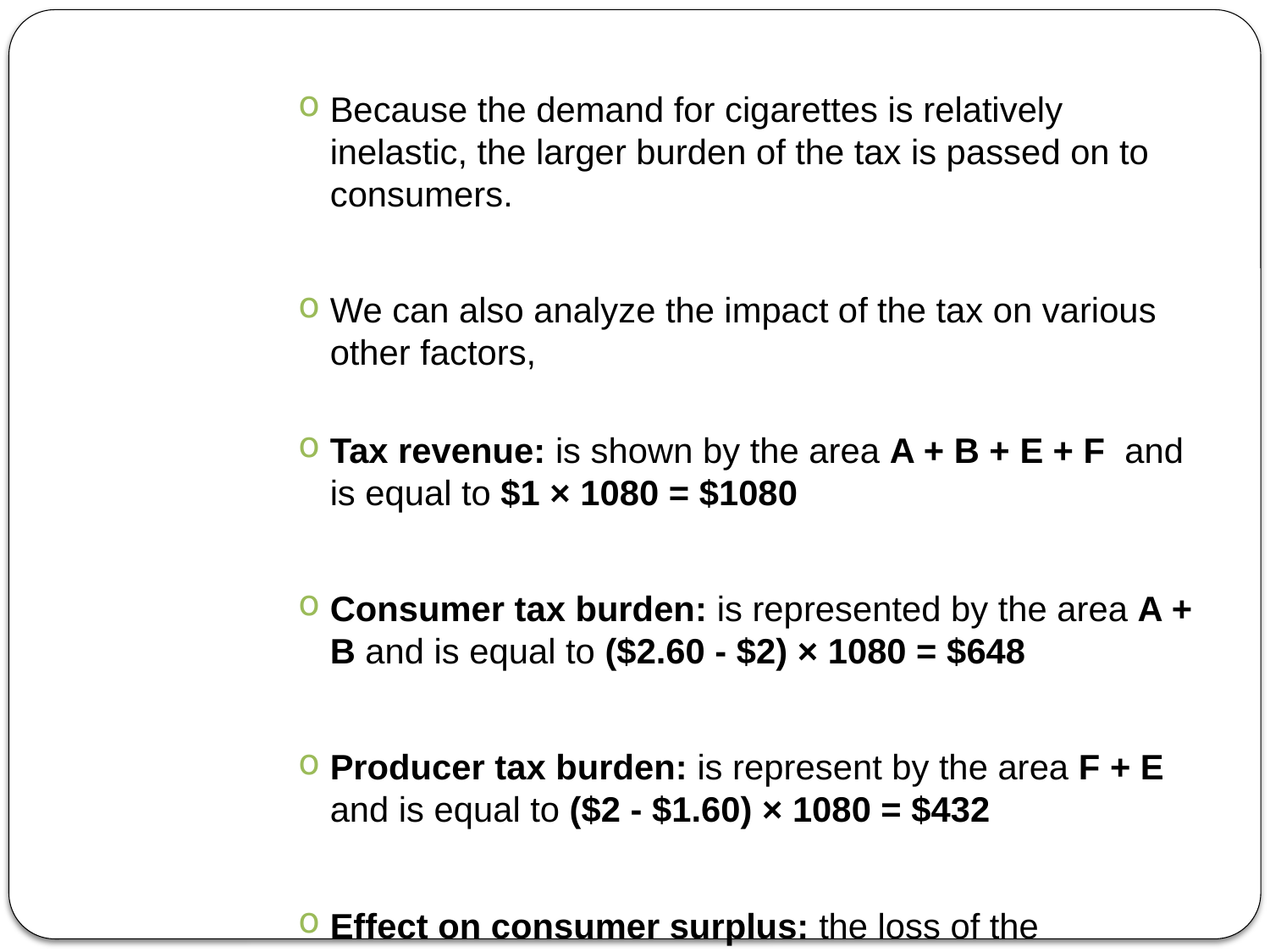

Because the demand for cigarettes is relatively inelastic, the larger burden of the tax is passed on to consumers.

We can also analyze the impact of the tax on various other factors,

Tax revenue: is shown by the area A + B + E + F  and is equal to $1 × 1080 = $1080

Consumer tax burden: is represented by the area A + B and is equal to ($2.60 - $2) × 1080 = $648

Producer tax burden: is represent by the area F + E and is equal to ($2 - $1.60) × 1080 = $432

Effect on consumer surplus: the loss of the consumer surplus is A + B + C which is equal to $648 + 0.5(72) = $684